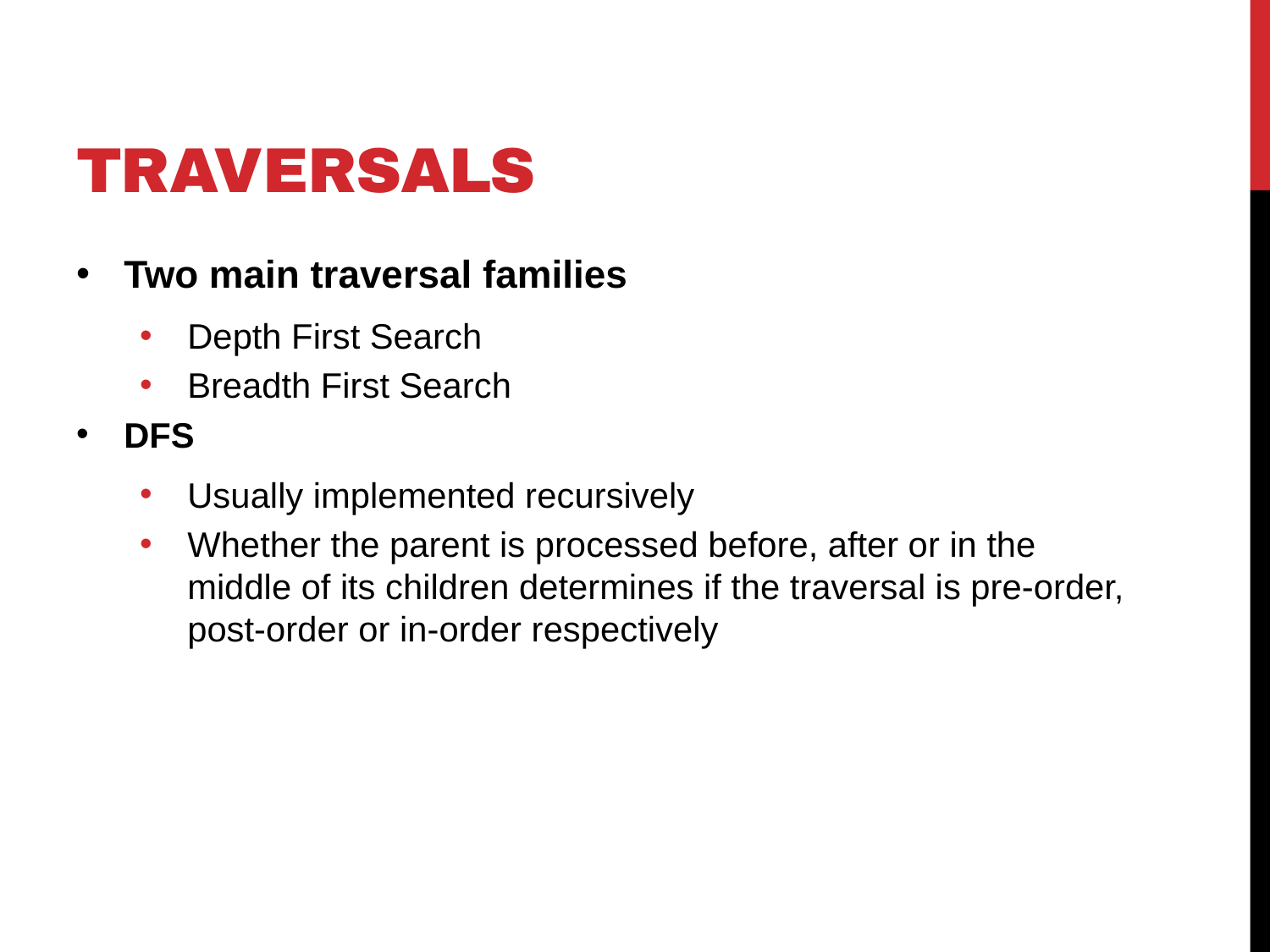

# Traversals
Two main traversal families
Depth First Search
Breadth First Search
DFS
Usually implemented recursively
Whether the parent is processed before, after or in the middle of its children determines if the traversal is pre-order, post-order or in-order respectively